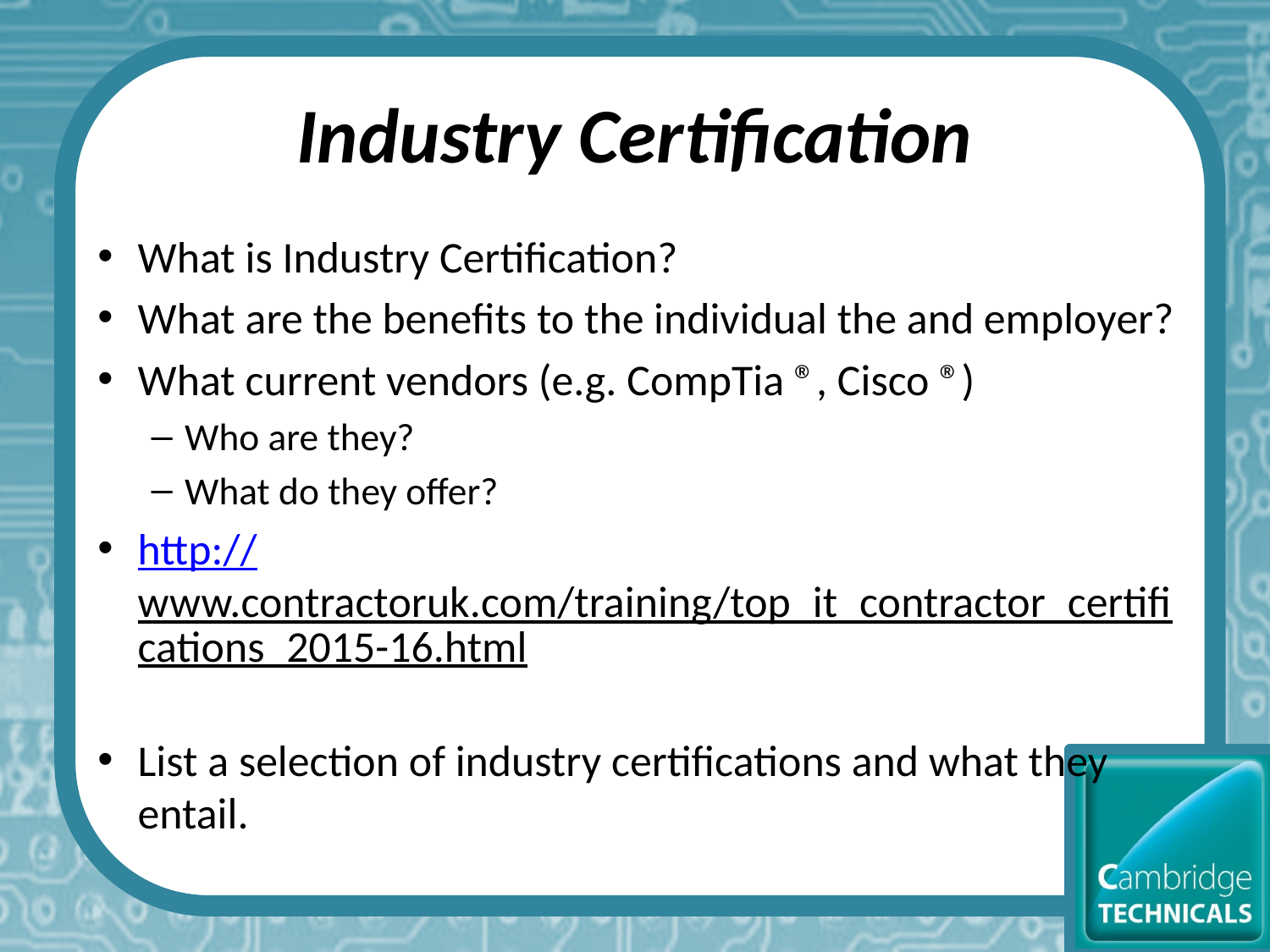

# Industry Certification
What is Industry Certification?
What are the benefits to the individual the and employer?
What current vendors (e.g. CompTia ®, Cisco ®)
Who are they?
What do they offer?
http://www.contractoruk.com/training/top_it_contractor_certifications_2015-16.html
List a selection of industry certifications and what they entail.